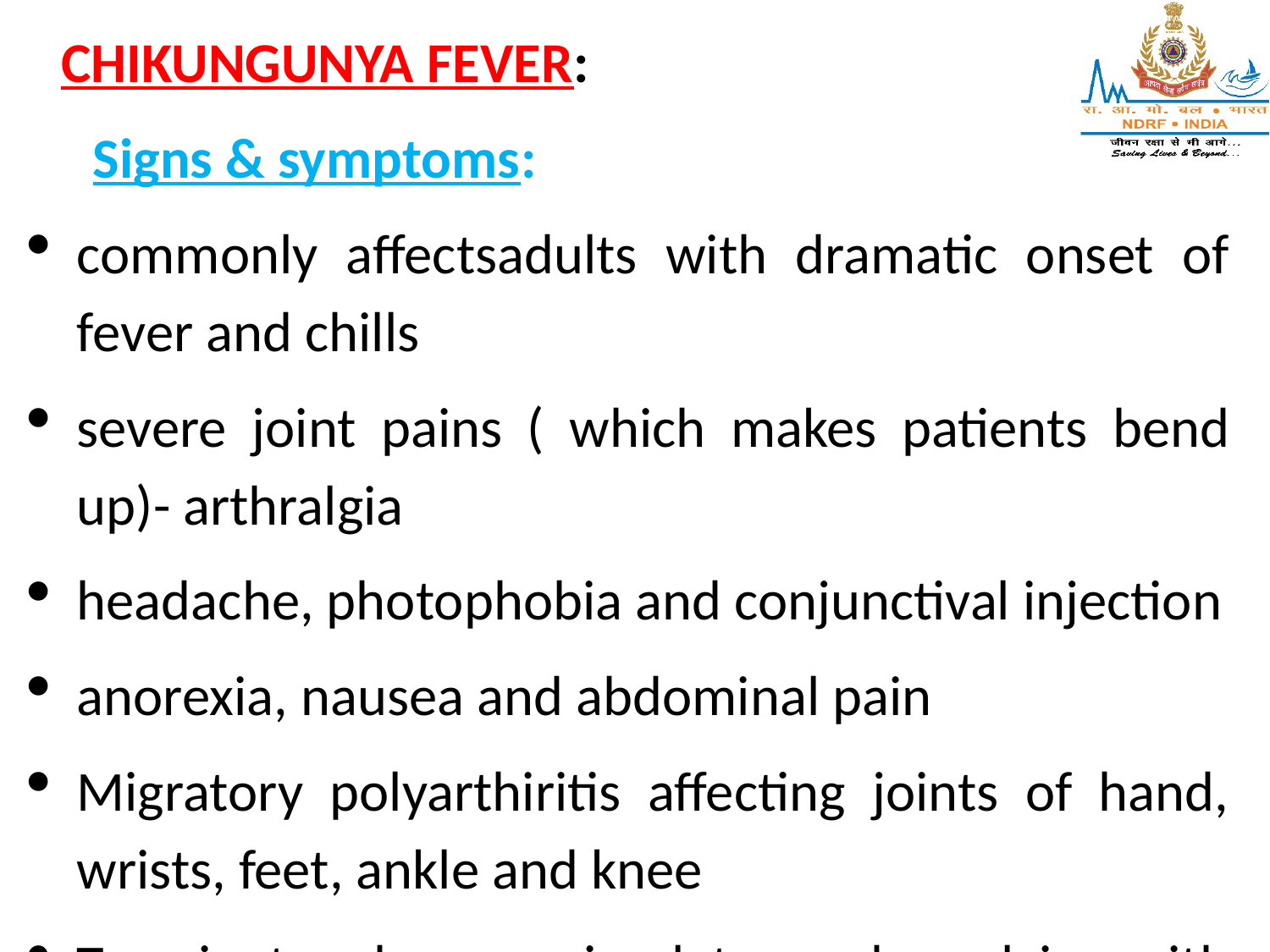

CHIKUNGUNYA FEVER:
Signs & symptoms:
commonly affectsadults with dramatic onset of fever and chills
severe joint pains ( which makes patients bend up)- arthralgia
headache, photophobia and conjunctival injection
anorexia, nausea and abdominal pain
Migratory polyarthiritis affecting joints of hand, wrists, feet, ankle and knee
Transient rash appearing later and resolving with defervescence of fever